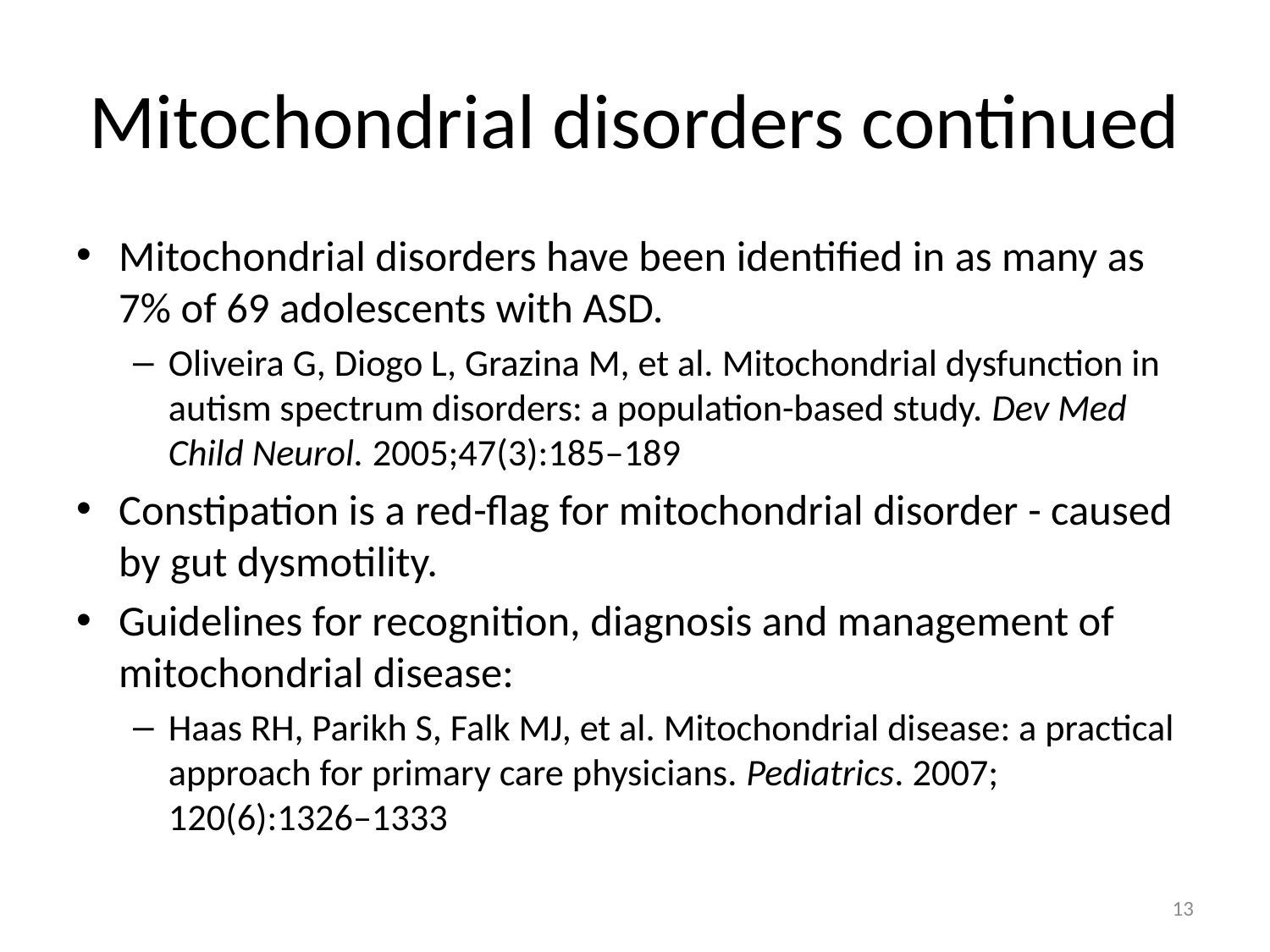

# Mitochondrial disorders continued
Mitochondrial disorders have been identified in as many as 7% of 69 adolescents with ASD.
Oliveira G, Diogo L, Grazina M, et al. Mitochondrial dysfunction in autism spectrum disorders: a population-based study. Dev Med Child Neurol. 2005;47(3):185–189
Constipation is a red-flag for mitochondrial disorder - caused by gut dysmotility.
Guidelines for recognition, diagnosis and management of mitochondrial disease:
Haas RH, Parikh S, Falk MJ, et al. Mitochondrial disease: a practical approach for primary care physicians. Pediatrics. 2007; 120(6):1326–1333

13